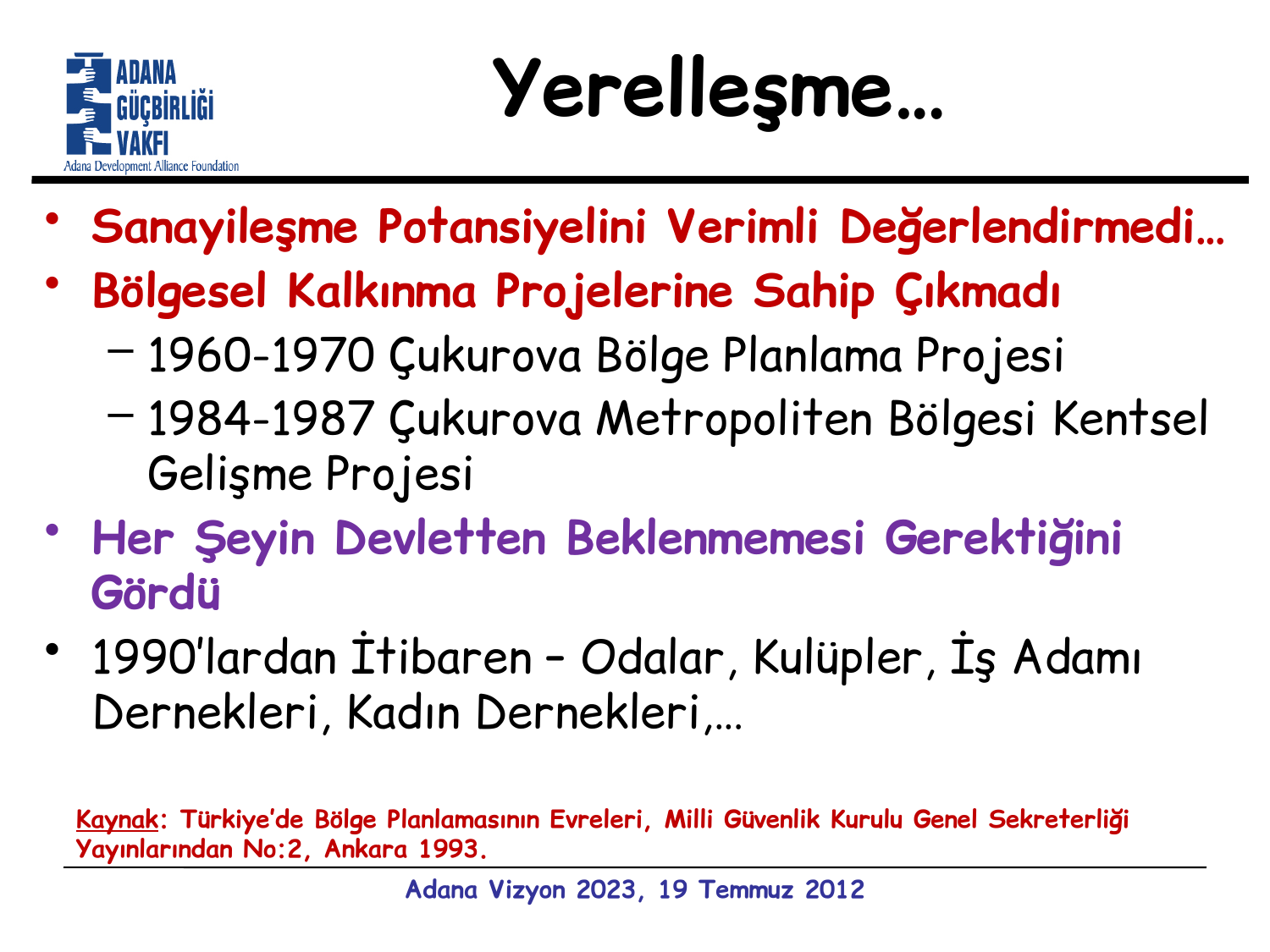

# Yerelleşme…
Sanayileşme Potansiyelini Verimli Değerlendirmedi…
Bölgesel Kalkınma Projelerine Sahip Çıkmadı
1960-1970 Çukurova Bölge Planlama Projesi
1984-1987 Çukurova Metropoliten Bölgesi Kentsel Gelişme Projesi
Her Şeyin Devletten Beklenmemesi Gerektiğini Gördü
1990’lardan İtibaren – Odalar, Kulüpler, İş Adamı Dernekleri, Kadın Dernekleri,…
Kaynak: Türkiye’de Bölge Planlamasının Evreleri, Milli Güvenlik Kurulu Genel Sekreterliği Yayınlarından No:2, Ankara 1993.
Adana Vizyon 2023, 19 Temmuz 2012